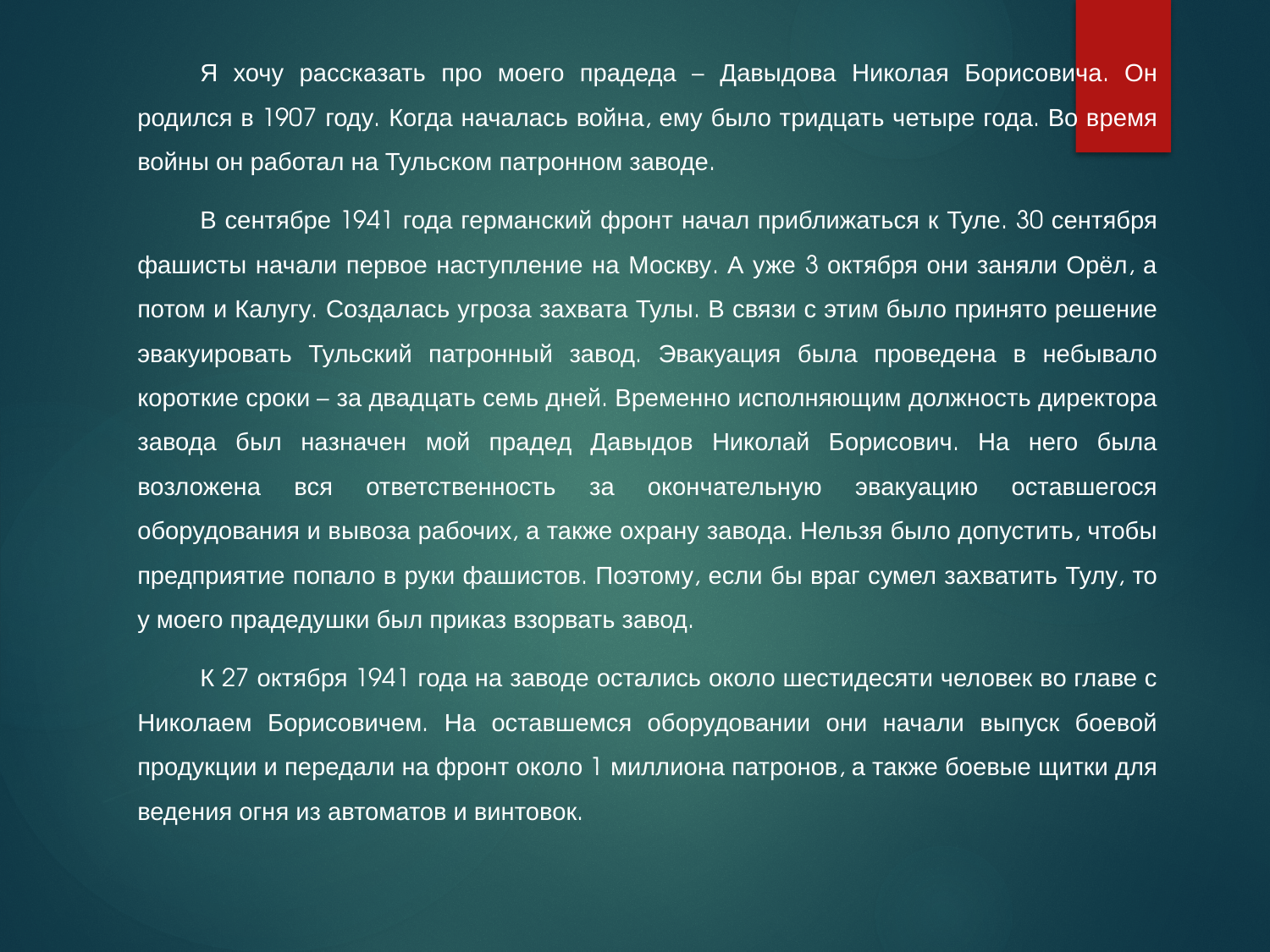

Я хочу рассказать про моего прадеда – Давыдова Николая Борисовича. Он родился в 1907 году. Когда началась война, ему было тридцать четыре года. Во время войны он работал на Тульском патронном заводе.
В сентябре 1941 года германский фронт начал приближаться к Туле. 30 сентября фашисты начали первое наступление на Москву. А уже 3 октября они заняли Орёл, а потом и Калугу. Создалась угроза захвата Тулы. В связи с этим было принято решение эвакуировать Тульский патронный завод. Эвакуация была проведена в небывало короткие сроки – за двадцать семь дней. Временно исполняющим должность директора завода был назначен мой прадед Давыдов Николай Борисович. На него была возложена вся ответственность за окончательную эвакуацию оставшегося оборудования и вывоза рабочих, а также охрану завода. Нельзя было допустить, чтобы предприятие попало в руки фашистов. Поэтому, если бы враг сумел захватить Тулу, то у моего прадедушки был приказ взорвать завод.
К 27 октября 1941 года на заводе остались около шестидесяти человек во главе с Николаем Борисовичем. На оставшемся оборудовании они начали выпуск боевой продукции и передали на фронт около 1 миллиона патронов, а также боевые щитки для ведения огня из автоматов и винтовок.